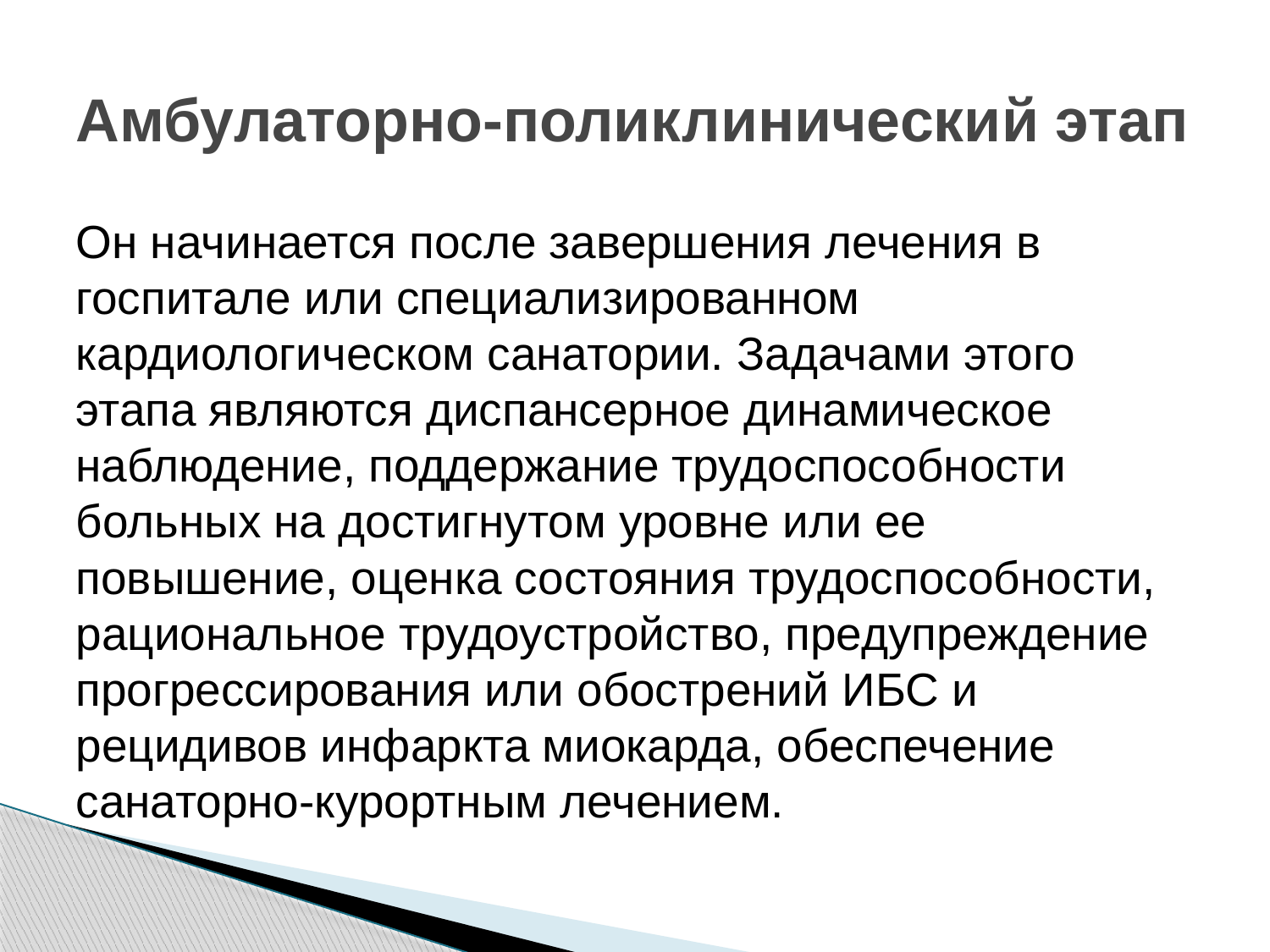

# Амбулаторно-поликлинический этап
Он начинается после завершения лечения в госпитале или специализированном кардиологическом санатории. Задачами этого этапа являются диспансерное динамическое наблюдение, поддержание трудоспособности больных на достигнутом уровне или ее повышение, оценка состояния трудоспособности, рациональное трудоустройство, предупреждение прогрессирования или обострений ИБС и рецидивов инфаркта миокарда, обеспечение санаторно-курортным лечением.